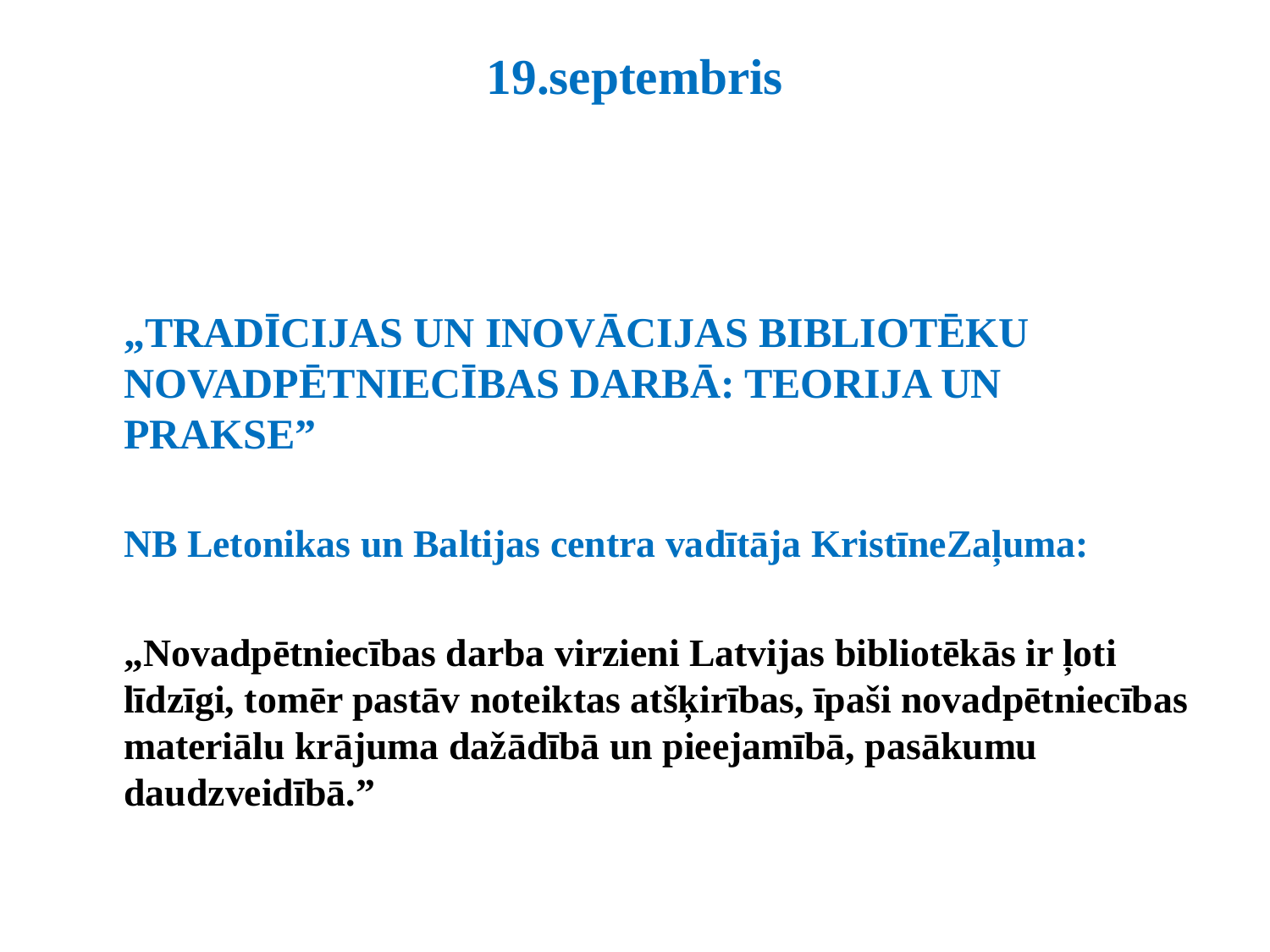

# 19.septembris

	„TRADĪCIJAS UN INOVĀCIJAS BIBLIOTĒKU NOVADPĒTNIECĪBAS DARBĀ: TEORIJA UN PRAKSE”

	NB Letonikas un Baltijas centra vadītāja KristīneZaļuma:

	„Novadpētniecības darba virzieni Latvijas bibliotēkās ir ļoti līdzīgi, tomēr pastāv noteiktas atšķirības, īpaši novadpētniecības materiālu krājuma dažādībā un pieejamībā, pasākumu daudzveidībā.”